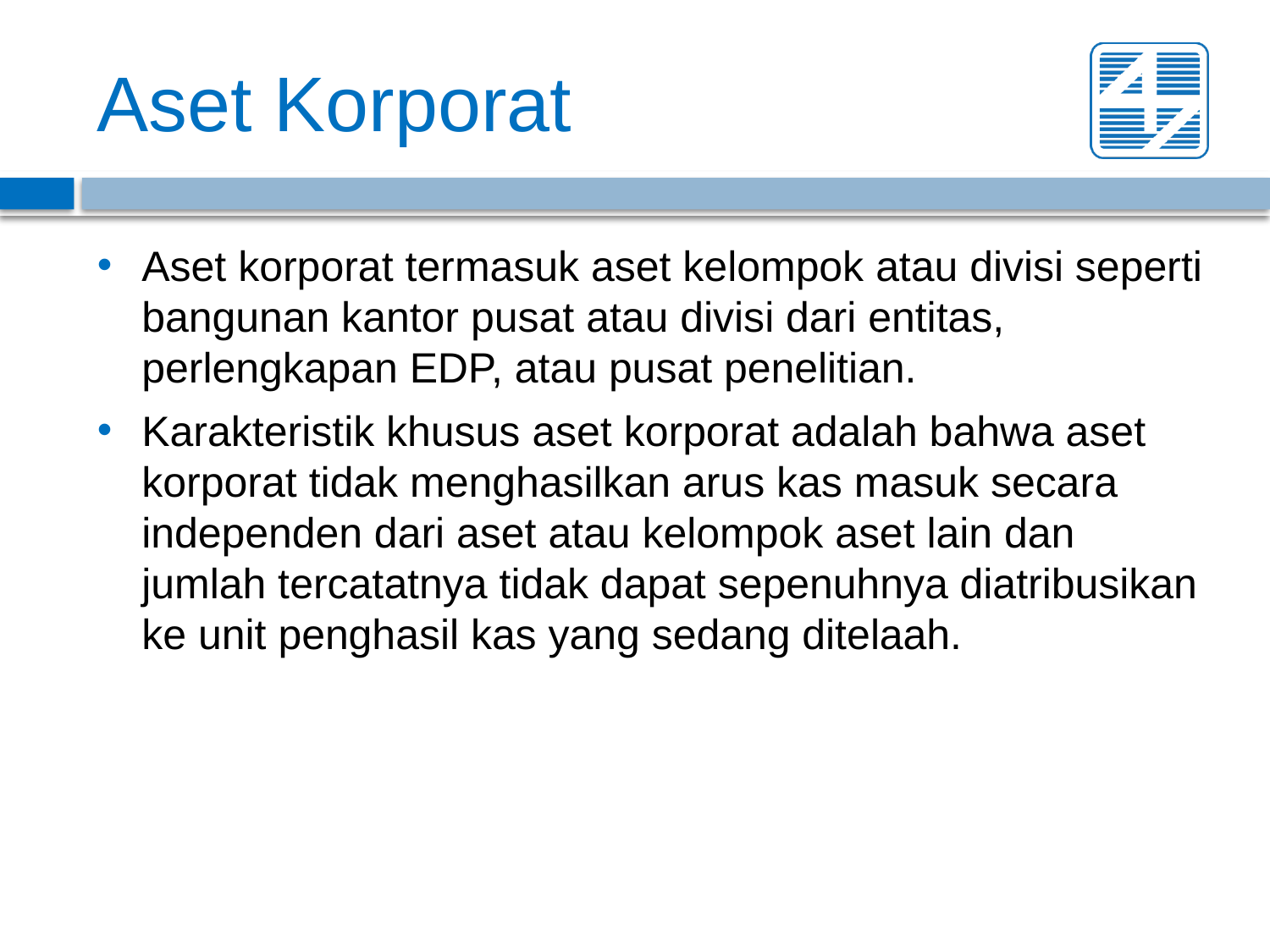

# Aset Korporat
Aset korporat termasuk aset kelompok atau divisi seperti bangunan kantor pusat atau divisi dari entitas, perlengkapan EDP, atau pusat penelitian.
Karakteristik khusus aset korporat adalah bahwa aset korporat tidak menghasilkan arus kas masuk secara independen dari aset atau kelompok aset lain dan jumlah tercatatnya tidak dapat sepenuhnya diatribusikan ke unit penghasil kas yang sedang ditelaah.